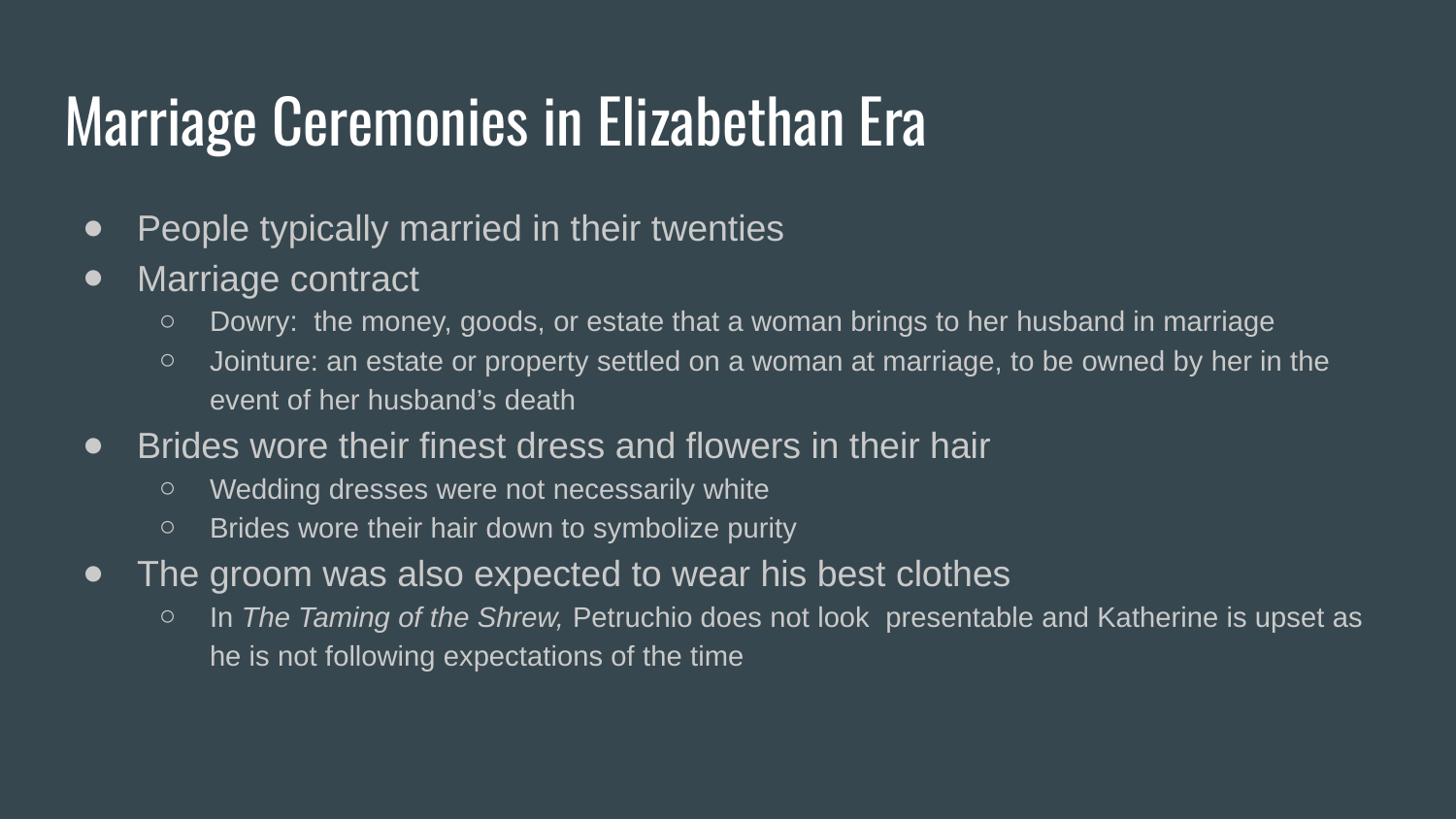

# Marriage Ceremonies in Elizabethan Era
People typically married in their twenties
Marriage contract
Dowry:  the money, goods, or estate that a woman brings to her husband in marriage
Jointure: an estate or property settled on a woman at marriage, to be owned by her in the event of her husband’s death
Brides wore their finest dress and flowers in their hair
Wedding dresses were not necessarily white
Brides wore their hair down to symbolize purity
The groom was also expected to wear his best clothes
In The Taming of the Shrew, Petruchio does not look  presentable and Katherine is upset as he is not following expectations of the time